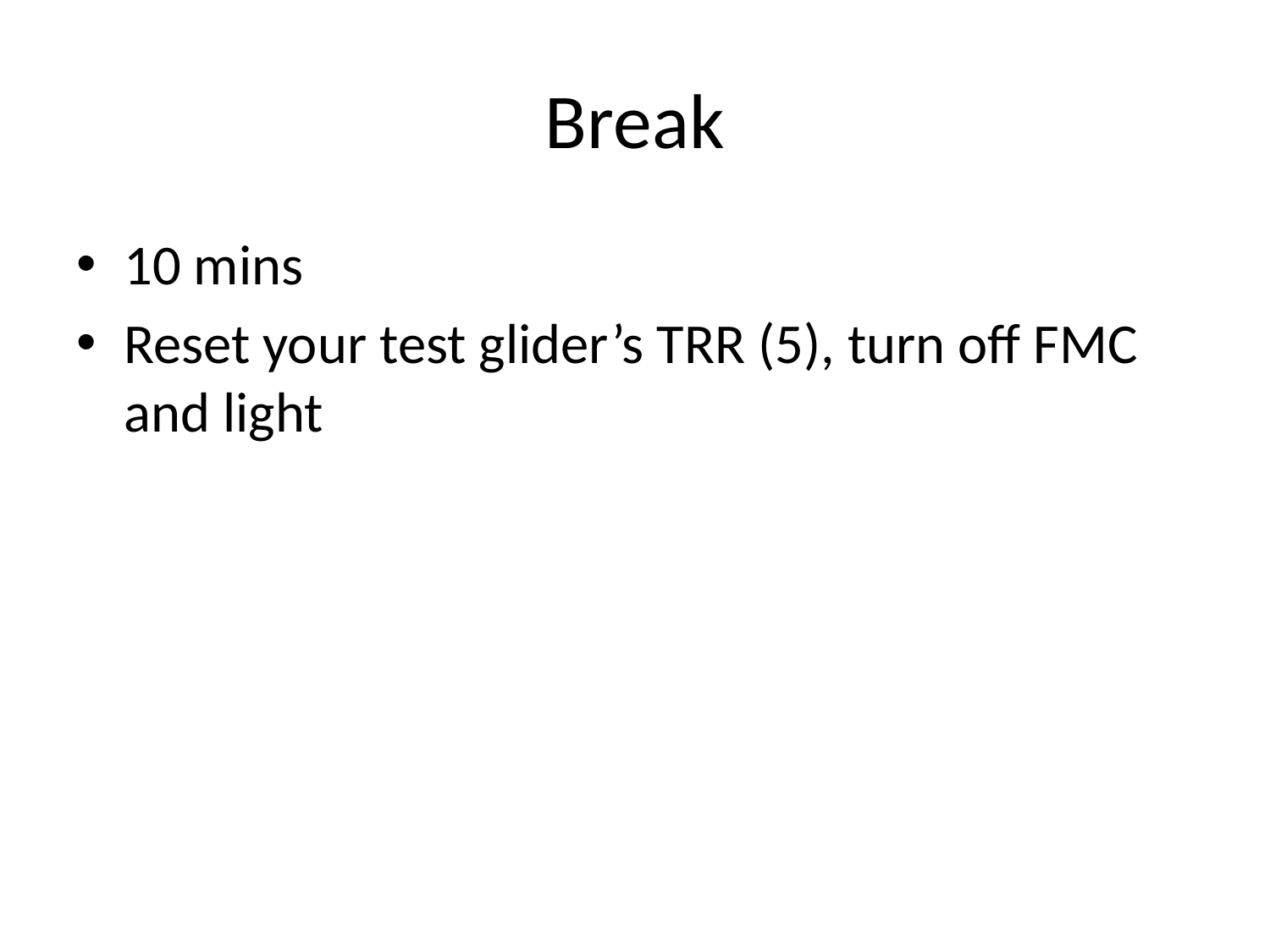

# Break
10 mins
Reset your test glider’s TRR (5), turn off FMC and light